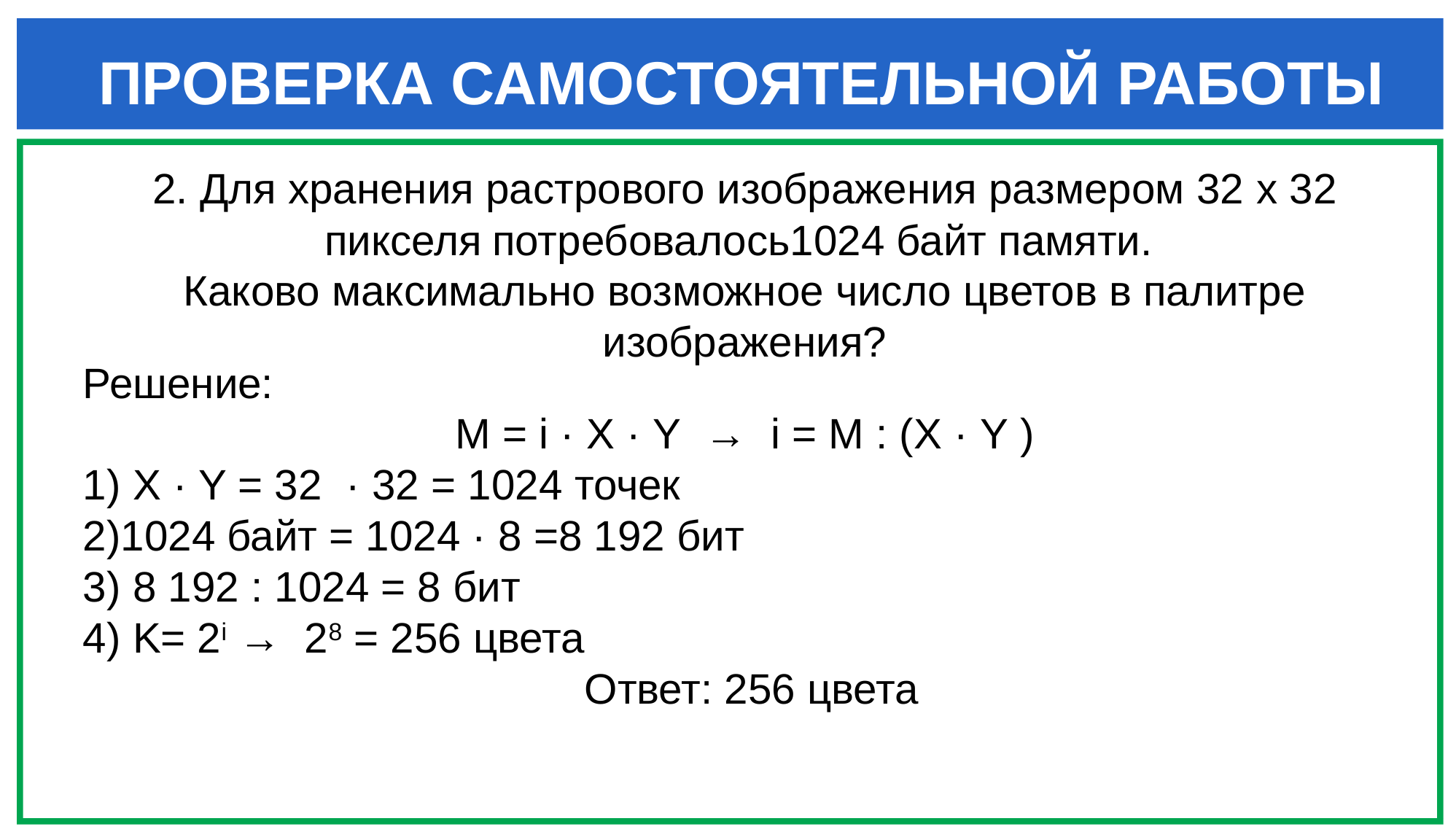

ПРОВЕРКА САМОСТОЯТЕЛЬНОЙ РАБОТЫ
2. Для хранения растрового изображения размером 32 x 32 пикселя потребовалось1024 байт памяти.
Каково максимально возможное число цветов в палитре изображения?
Решение:
M = i · X · Y  →  i = M : (X · Y )
 X · Y = 32  · 32 = 1024 точек
1024 байт = 1024 · 8 =8 192 бит
 8 192 : 1024 = 8 бит
 K= 2i →  28 = 256 цвета
  Ответ: 256 цвета

#